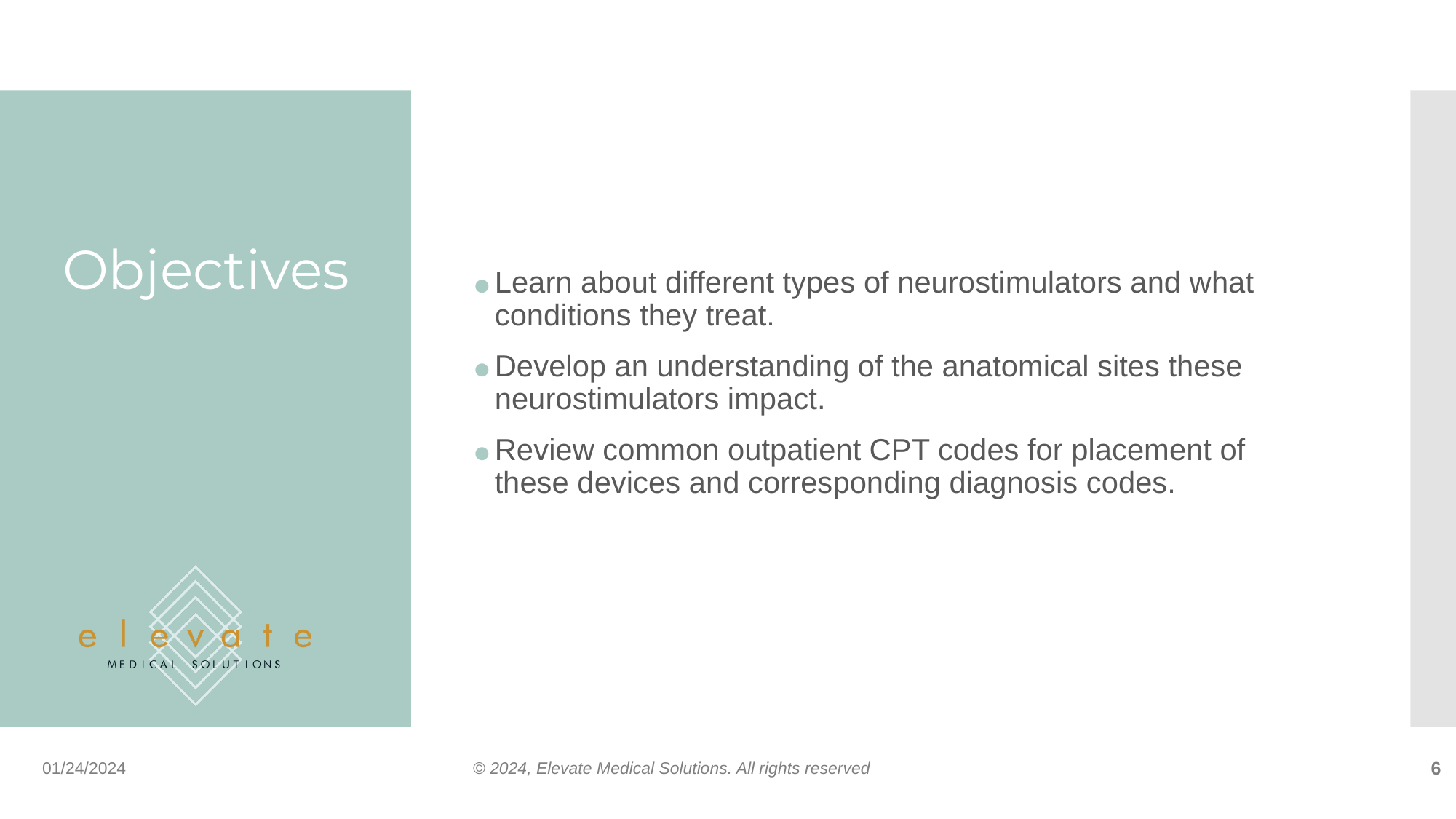

Learn about different types of neurostimulators and what conditions they treat.
Develop an understanding of the anatomical sites these neurostimulators impact.
Review common outpatient CPT codes for placement of these devices and corresponding diagnosis codes.

# Objectives
01/24/2024
© 2024, Elevate Medical Solutions. All rights reserved
6